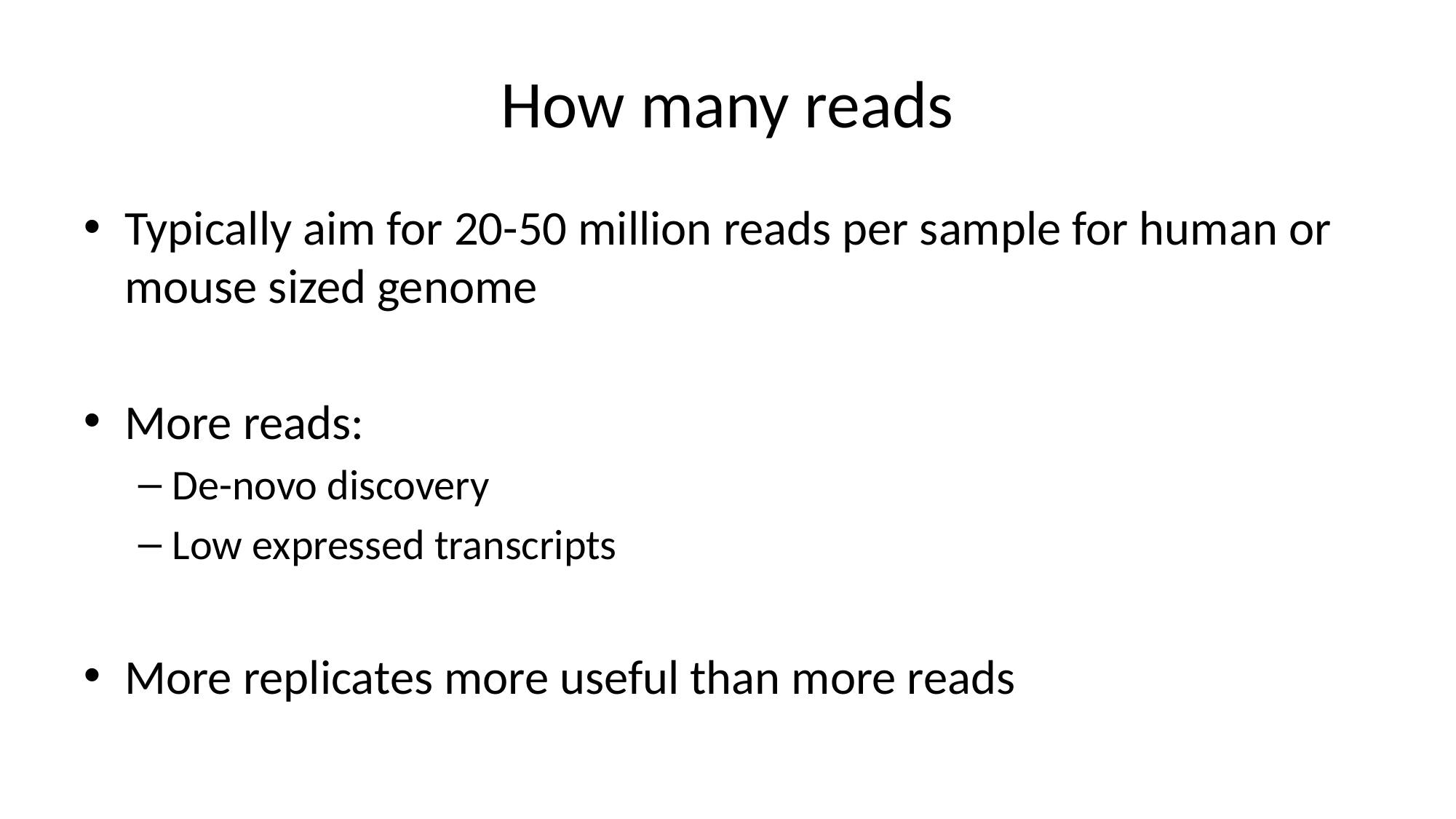

# How many reads
Typically aim for 20-50 million reads per sample for human or mouse sized genome

More reads:
De-novo discovery
Low expressed transcripts

More replicates more useful than more reads